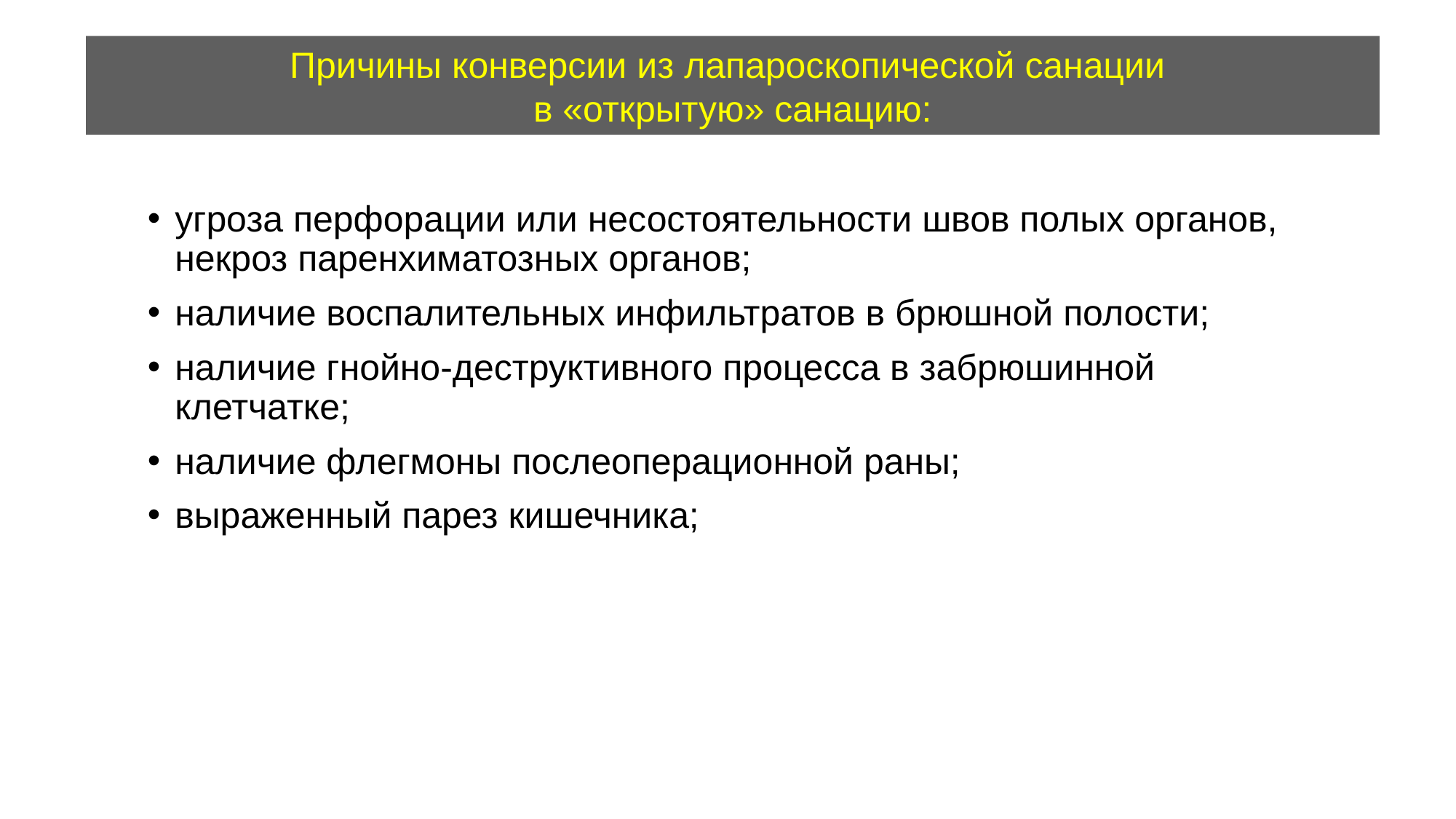

Причины конверсии из лапароскопической санации
в «открытую» санацию:

угроза перфорации или несостоятельности швов полых органов, некроз паренхиматозных органов;
наличие воспалительных инфильтратов в брюшной полости;
наличие гнойно-деструктивного процесса в забрюшинной клетчатке;
наличие флегмоны послеоперационной раны;
выраженный парез кишечника;